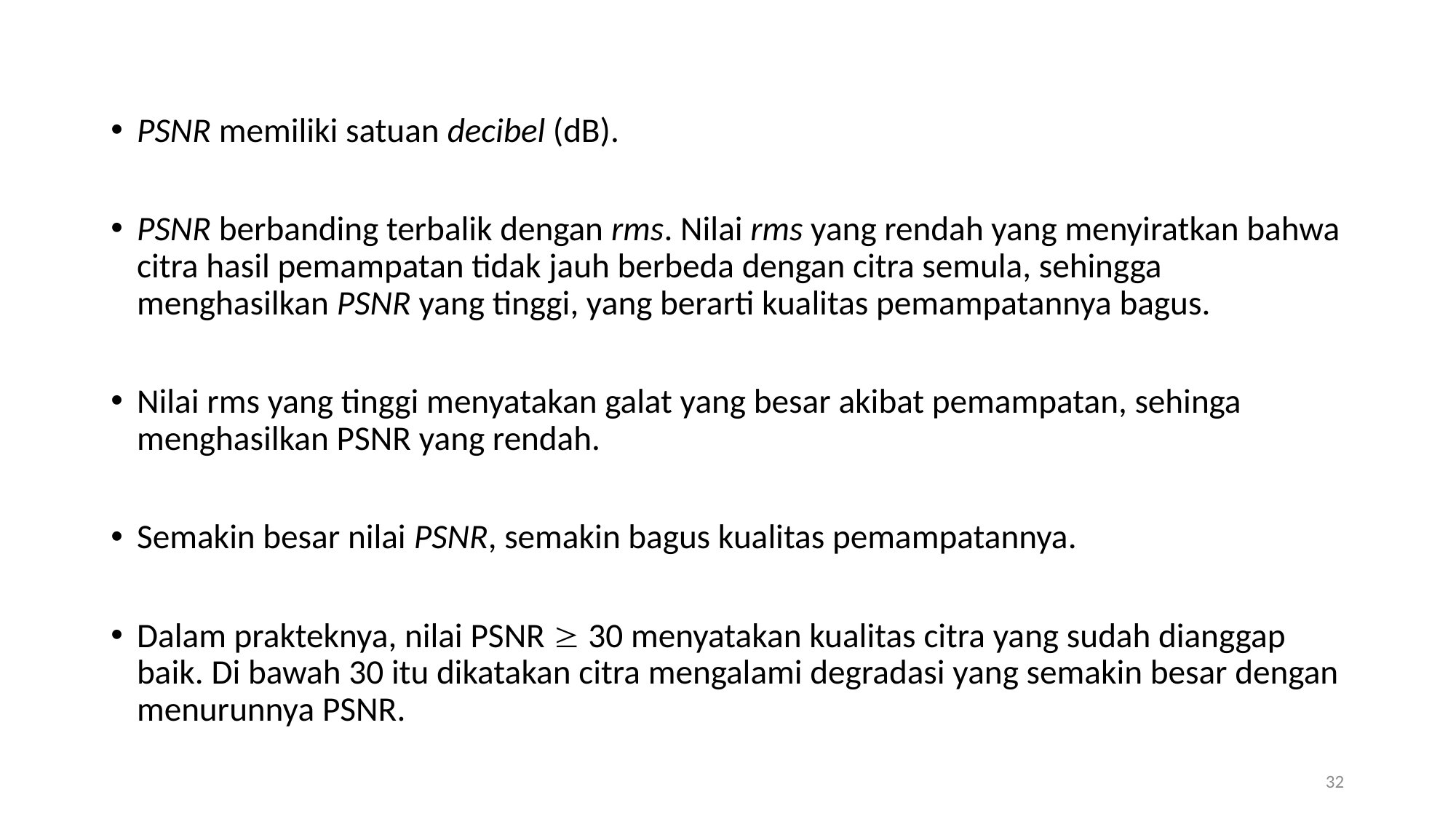

PSNR memiliki satuan decibel (dB).

PSNR berbanding terbalik dengan rms. Nilai rms yang rendah yang menyiratkan bahwa citra hasil pemampatan tidak jauh berbeda dengan citra semula, sehingga menghasilkan PSNR yang tinggi, yang berarti kualitas pemampatannya bagus.

Nilai rms yang tinggi menyatakan galat yang besar akibat pemampatan, sehinga menghasilkan PSNR yang rendah.

Semakin besar nilai PSNR, semakin bagus kualitas pemampatannya.

Dalam prakteknya, nilai PSNR ≥ 30 menyatakan kualitas citra yang sudah dianggap baik. Di bawah 30 itu dikatakan citra mengalami degradasi yang semakin besar dengan menurunnya PSNR.
32